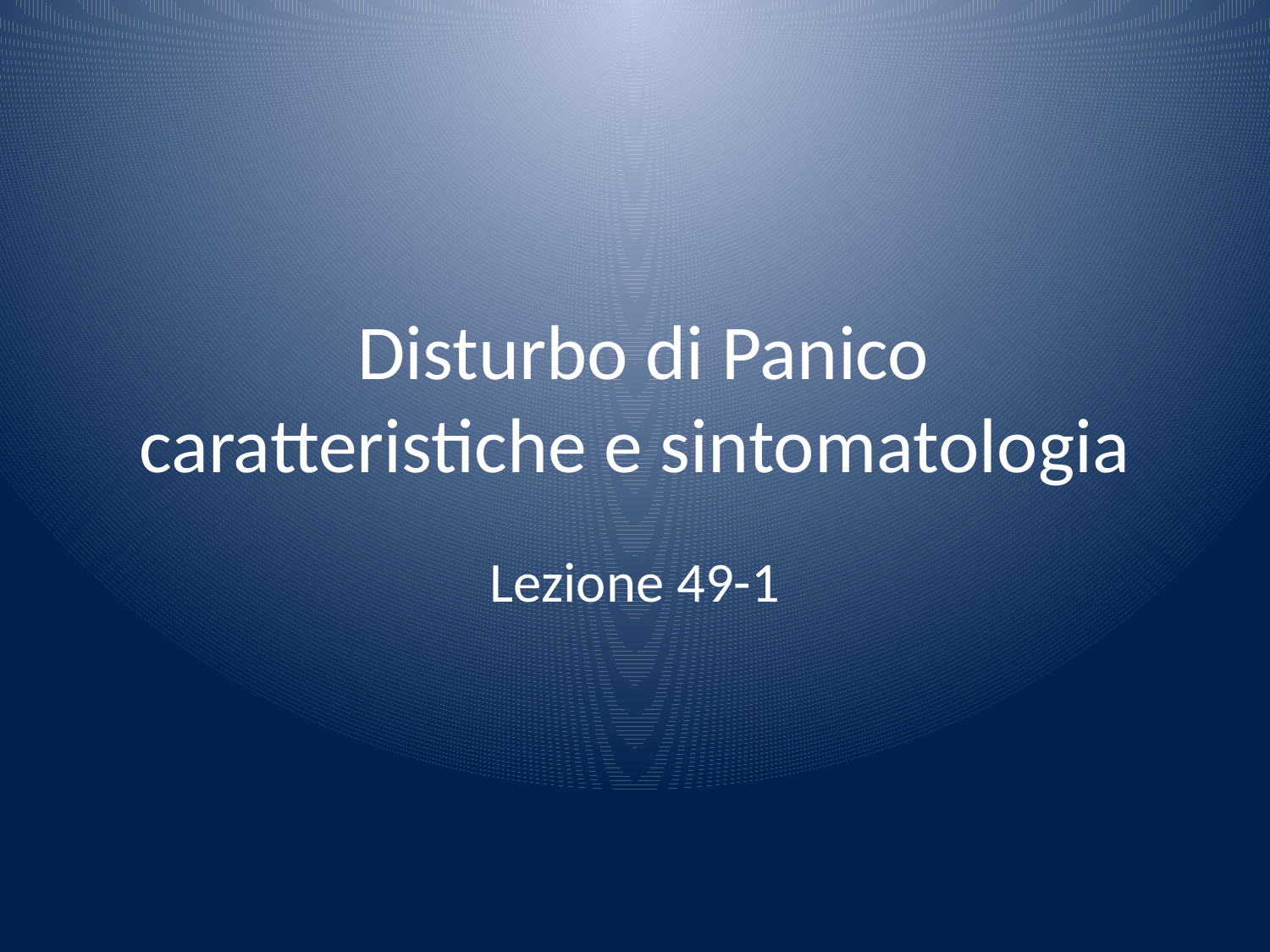

# Disturbo di Panico caratteristiche e sintomatologia
Lezione 49-1